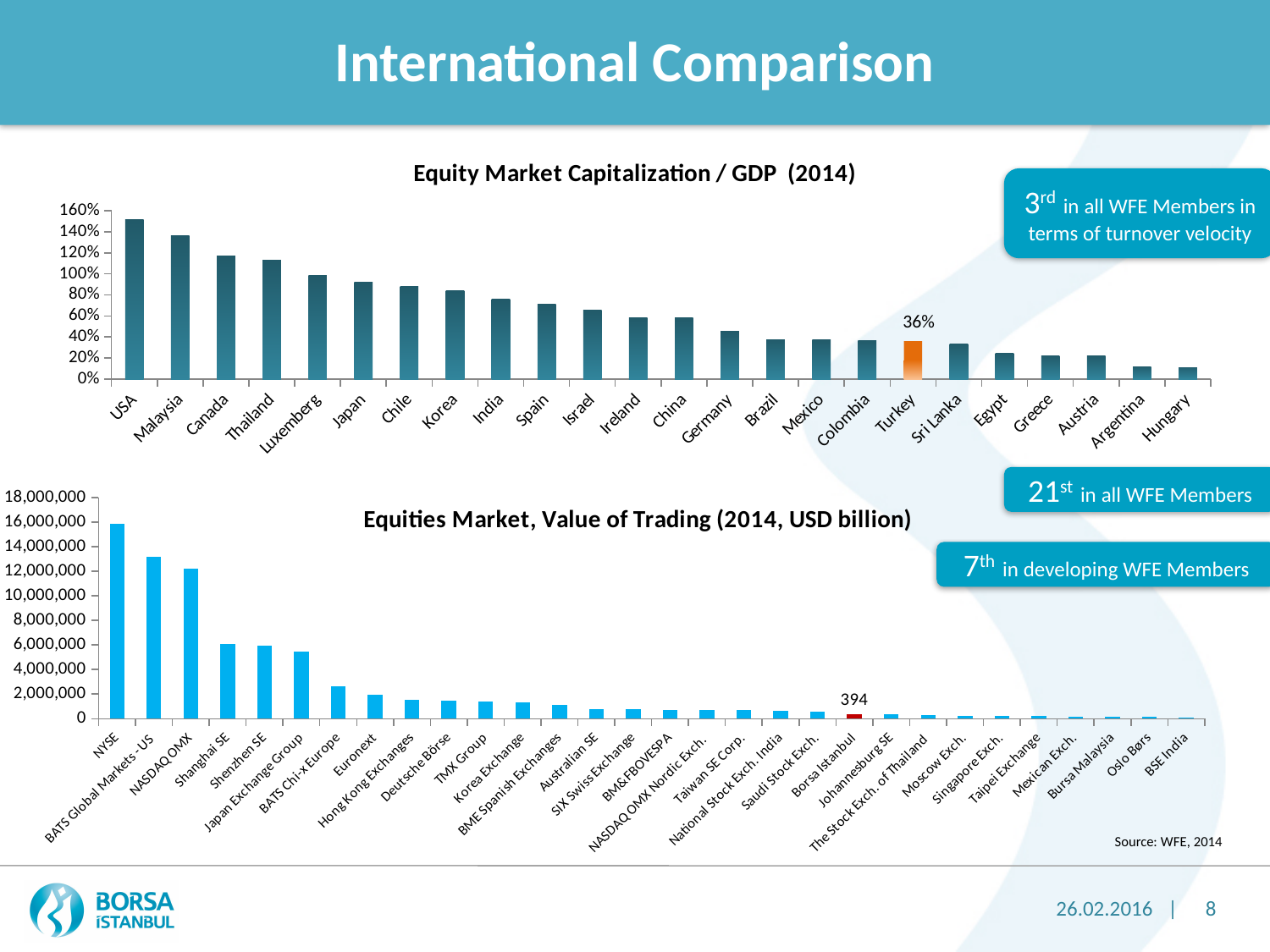

# International Comparison

### Chart: Equity Market Capitalization / GDP  (2014)

| Category |  |
|---|---|
| USA | 1.5118400720292704 |
| Malaysia | 1.362382476260539 |
| Canada | 1.167187143824039 |
| Thailand | 1.1312399242830842 |
| Luxemberg | 0.9881348697015627 |
| Japan | 0.917856240718841 |
| Chile | 0.8831877452374297 |
| Korea | 0.836677809036374 |
| India | 0.7609587442963828 |
| Spain | 0.7089794115761083 |
| Israel | 0.6574956320962578 |
| Ireland | 0.5836214615830689 |
| China | 0.5798884308882065 |
| Germany | 0.4550596631685104 |
| Brazil | 0.37604497924592684 |
| Mexico | 0.3705996961005842 |
| Colombia | 0.3667569356623812 |
| Turkey | 0.359 |
| Sri Lanka | 0.33 |
| Egypt | 0.24602840194591588 |
| Greece | 0.22384311310286328 |
| Austria | 0.22196104643661277 |
| Argentina | 0.11217285438294132 |
| Hungary | 0.11191008362636577 |
3rd in all WFE Members in terms of turnover velocity
21st in all WFE Members

### Chart: Equities Market, Value of Trading (2014, USD billion)

| Category |  |
|---|---|
| NYSE | 15867918.72 |
| BATS Global Markets - US  | 13163132.99 |
| NASDAQ OMX | 12237019.74 |
| Shanghai SE | 6085176.25335667 |
| Shenzhen SE | 5940955.47885567 |
| Japan Exchange Group | 5443887.45021976 |
| BATS Chi-x Europe | 2606325.35460755 |
| Euronext | 1952004.09730119 |
| Hong Kong Exchanges | 1520896.20339281 |
| Deutsche Börse | 1469729.12281479 |
| TMX Group | 1408145.44624212 |
| Korea Exchange | 1350370.11436418 |
| BME Spanish Exchanges | 1098457.21478084 |
| Australian SE | 807810.502507449 |
| SIX Swiss Exchange | 796506.09880783 |
| BM&FBOVESPA | 728403.397864216 |
| NASDAQ OMX Nordic Exch.  | 722719.820544444 |
| Taiwan SE Corp. | 711477.064680424 |
| National Stock Exch. India | 632935.258015552 |
| Saudi Stock Exch. | 567613.284642148 |
| Borsa Istanbul | 393975.647988168 |
| Johannesburg SE | 345149.202004834 |
| The Stock Exch. of Thailand  | 314190.260791659 |
| Moscow Exch. | 246825.301043709 |
| Singapore Exch. | 209351.333713416 |
| Taipei Exchange | 209096.374718543 |
| Mexican Exch. | 156573.767167509 |
| Bursa Malaysia | 153074.940808369 |
| Oslo Børs | 147790.22960431 |
| BSE India | 123234.288101826 |
7th in developing WFE Members

Source: WFE, 2014
26.02.2016   |
8